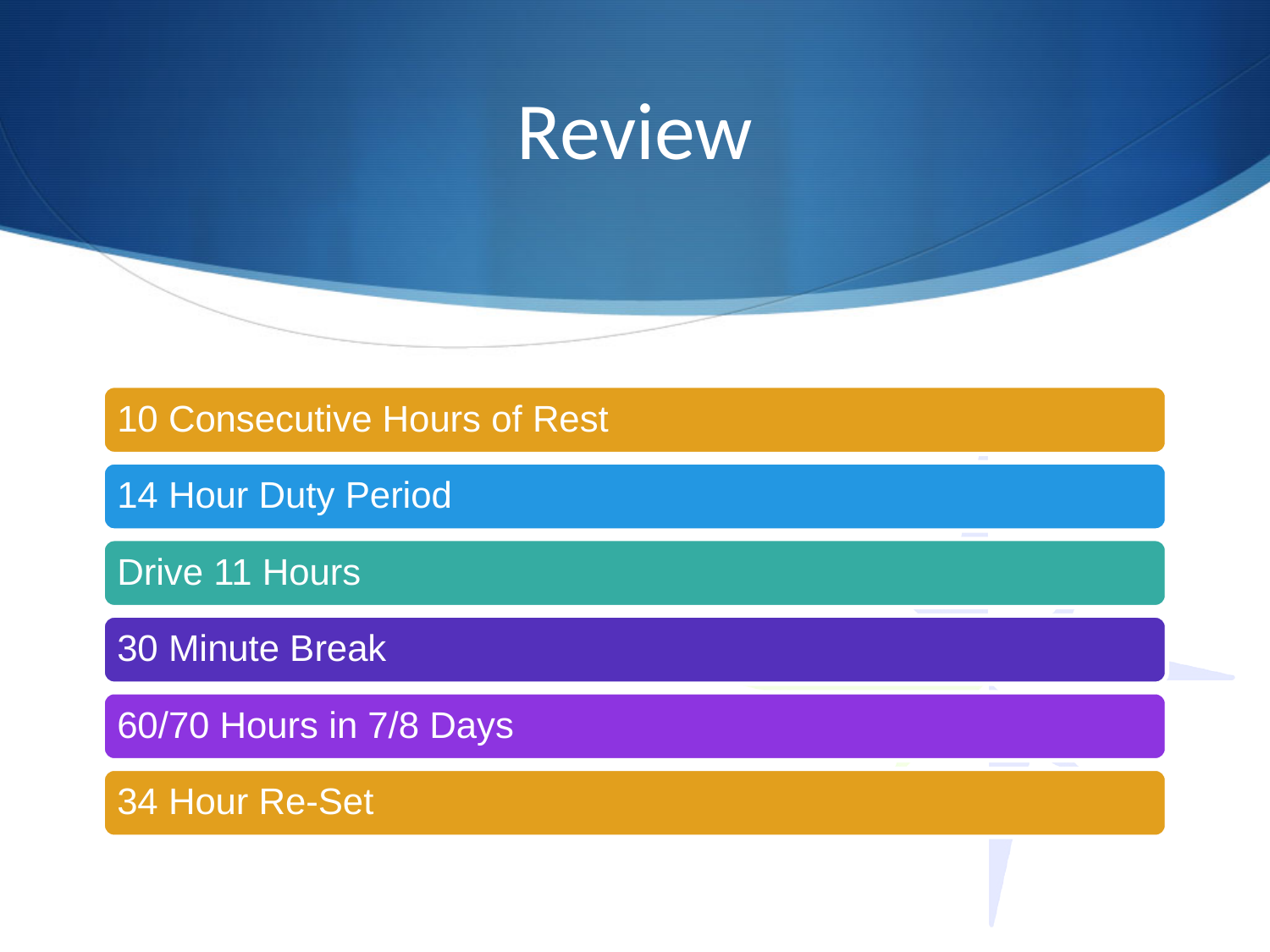

# Review
10 Consecutive Hours of Rest
14 Hour Duty Period
Drive 11 Hours
30 Minute Break
60/70 Hours in 7/8 Days
34 Hour Re-Set